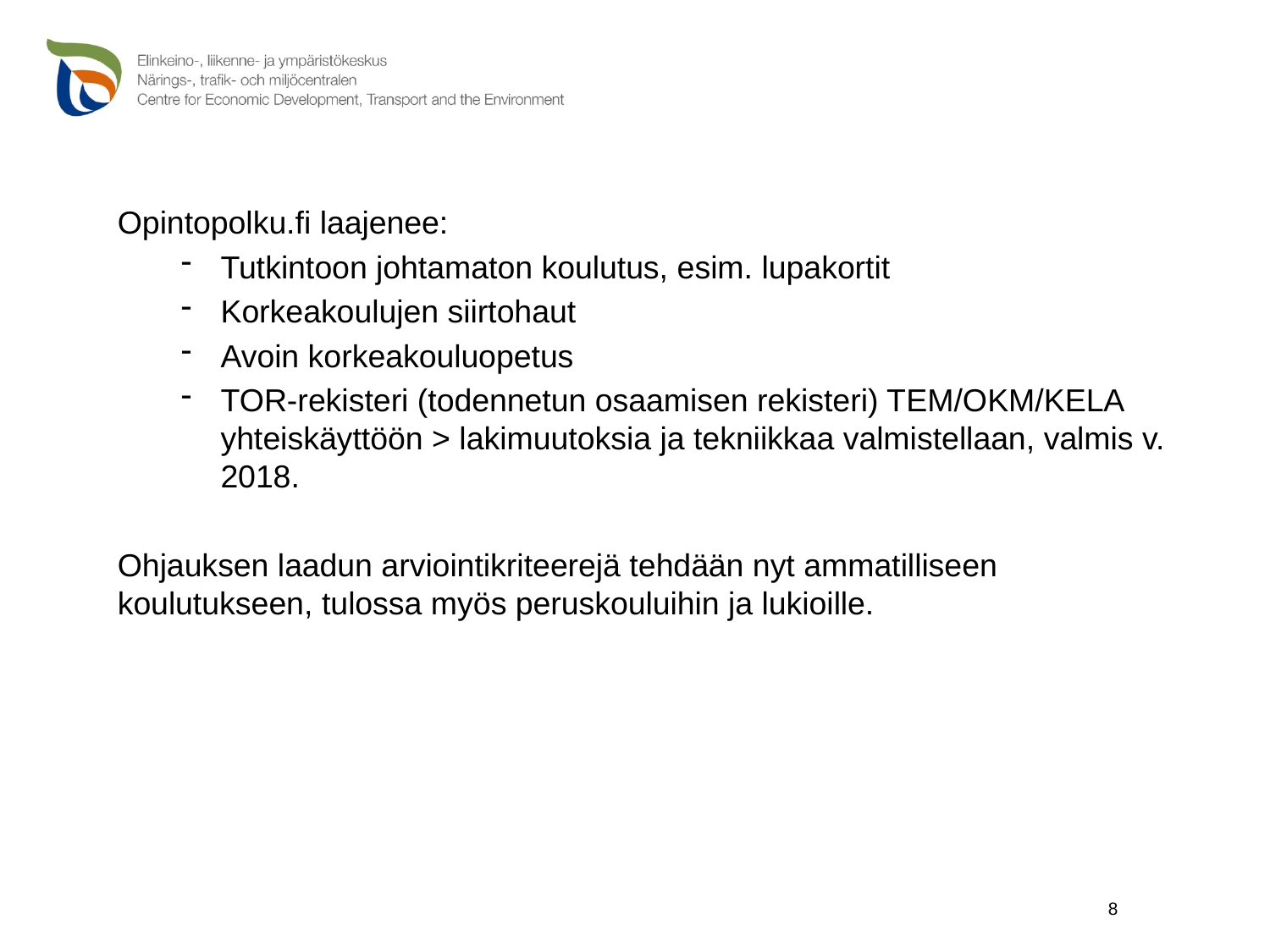

Opintopolku.fi laajenee:
Tutkintoon johtamaton koulutus, esim. lupakortit
Korkeakoulujen siirtohaut
Avoin korkeakouluopetus
TOR-rekisteri (todennetun osaamisen rekisteri) TEM/OKM/KELA yhteiskäyttöön > lakimuutoksia ja tekniikkaa valmistellaan, valmis v. 2018.

Ohjauksen laadun arviointikriteerejä tehdään nyt ammatilliseen  koulutukseen, tulossa myös peruskouluihin ja lukioille.

8